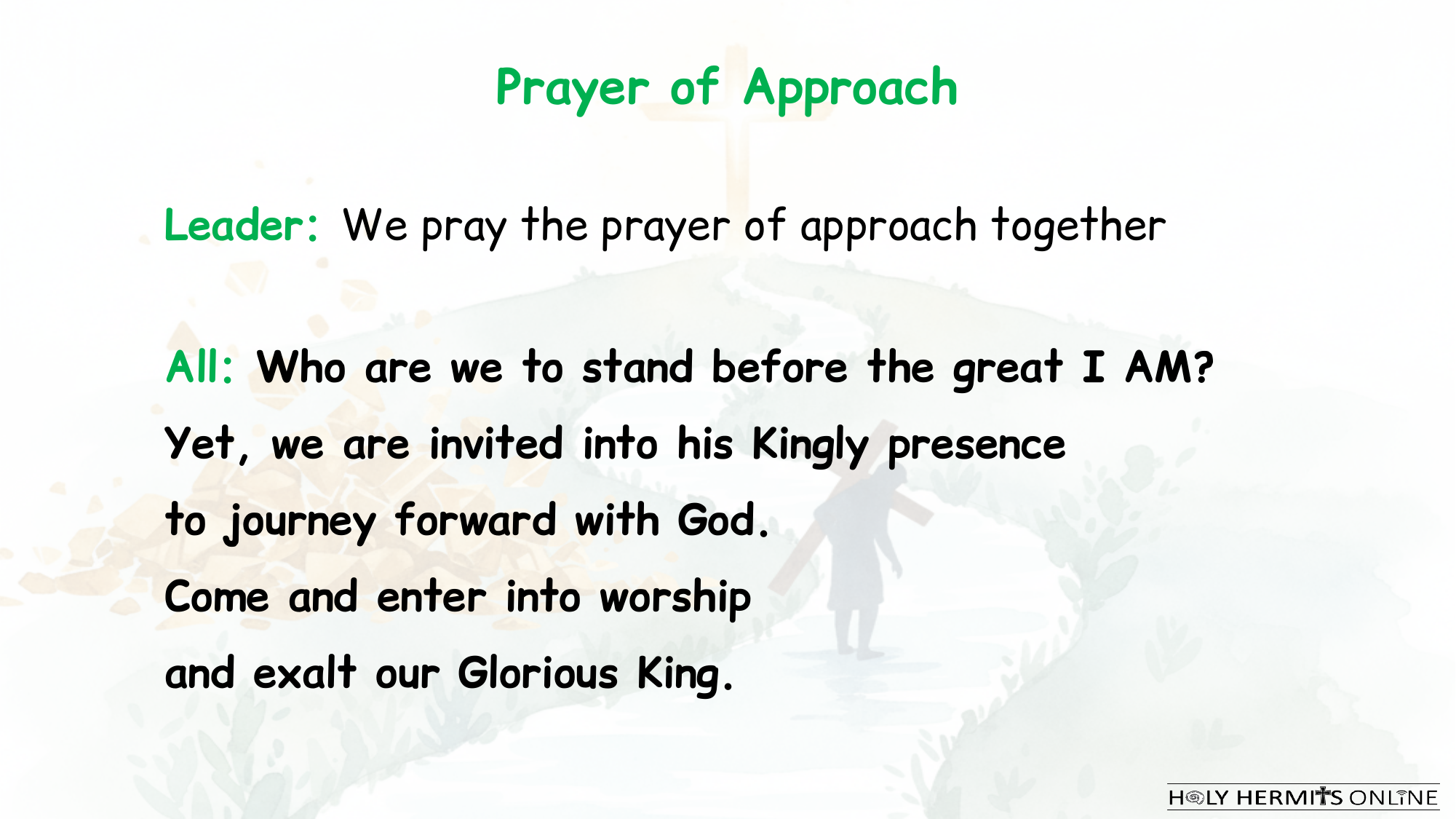

Prayer of Approach
Leader: We pray the prayer of approach together

All: Who are we to stand before the great I AM?
Yet, we are invited into his Kingly presence
to journey forward with God.
Come and enter into worship
and exalt our Glorious King.